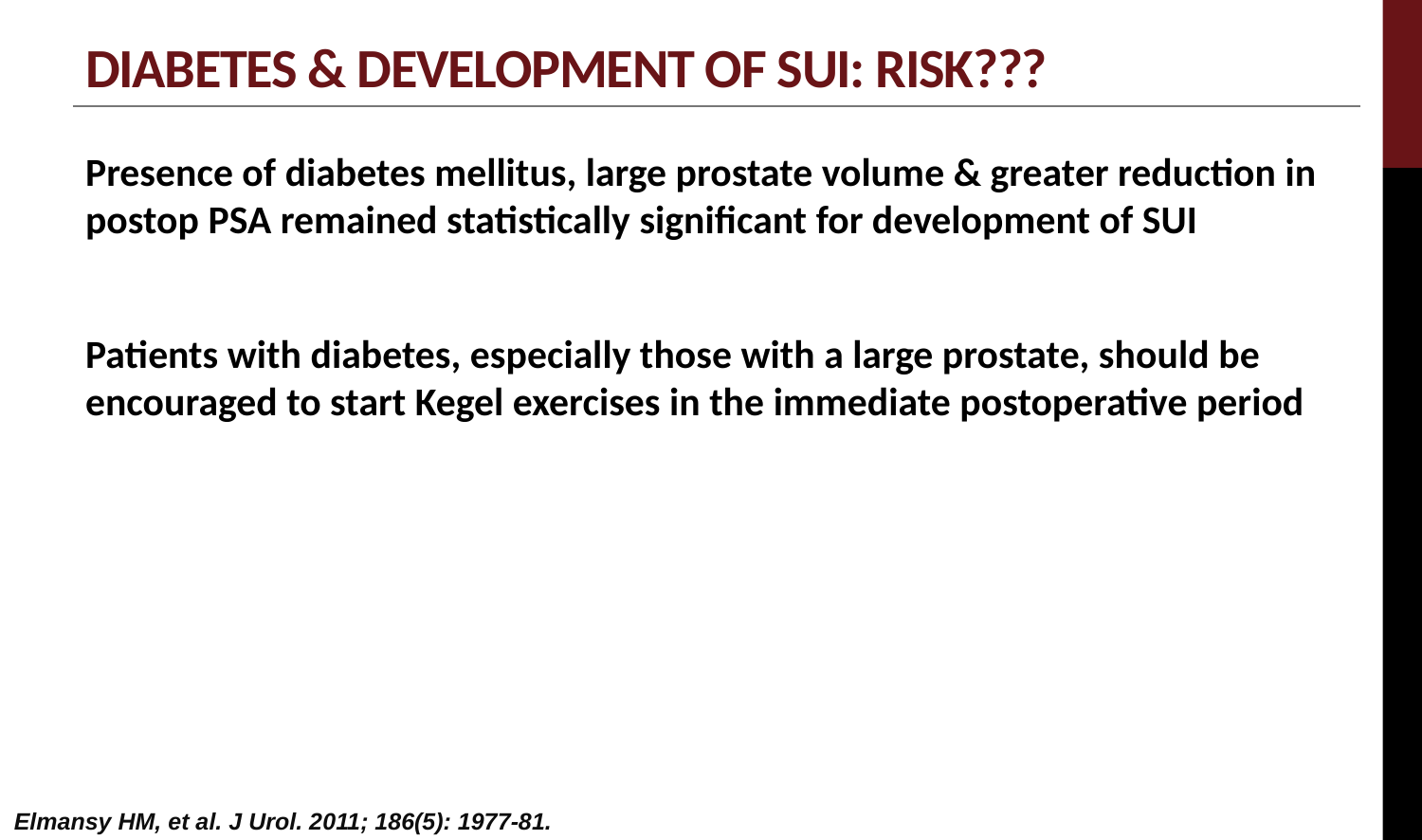

# Diabetes & development of SUI: RISK???
Presence of diabetes mellitus, large prostate volume & greater reduction in postop PSA remained statistically significant for development of SUI

Patients with diabetes, especially those with a large prostate, should be encouraged to start Kegel exercises in the immediate postoperative period
Elmansy HM, et al. J Urol. 2011; 186(5): 1977-81.